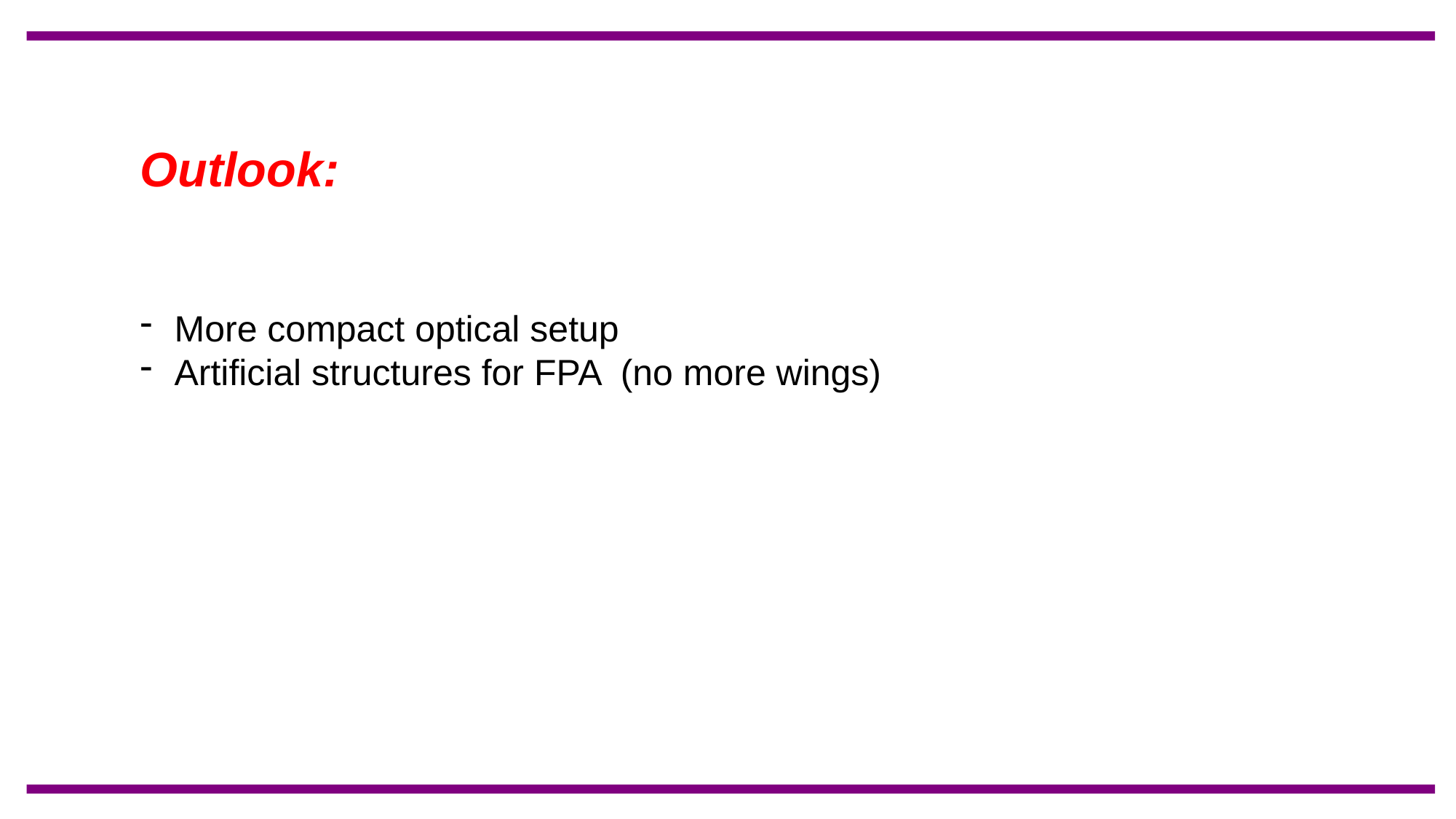

Outlook:
More compact optical setup
Artificial structures for FPA  (no more wings)